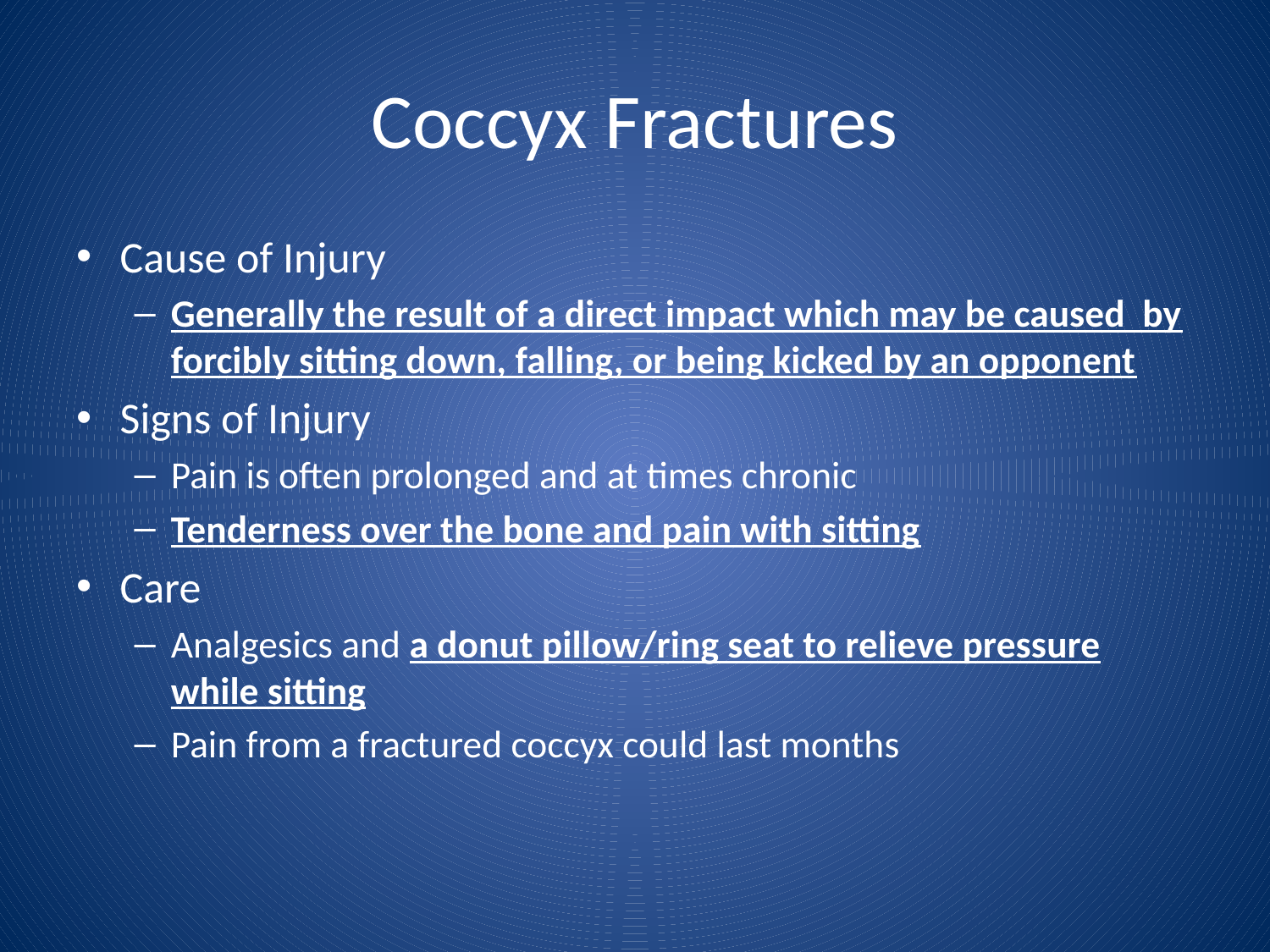

# Coccyx Fractures
Cause of Injury
Generally the result of a direct impact which may be caused  by forcibly sitting down, falling, or being kicked by an opponent
Signs of Injury
Pain is often prolonged and at times chronic
Tenderness over the bone and pain with sitting
Care
Analgesics and a donut pillow/ring seat to relieve pressure while sitting
Pain from a fractured coccyx could last months